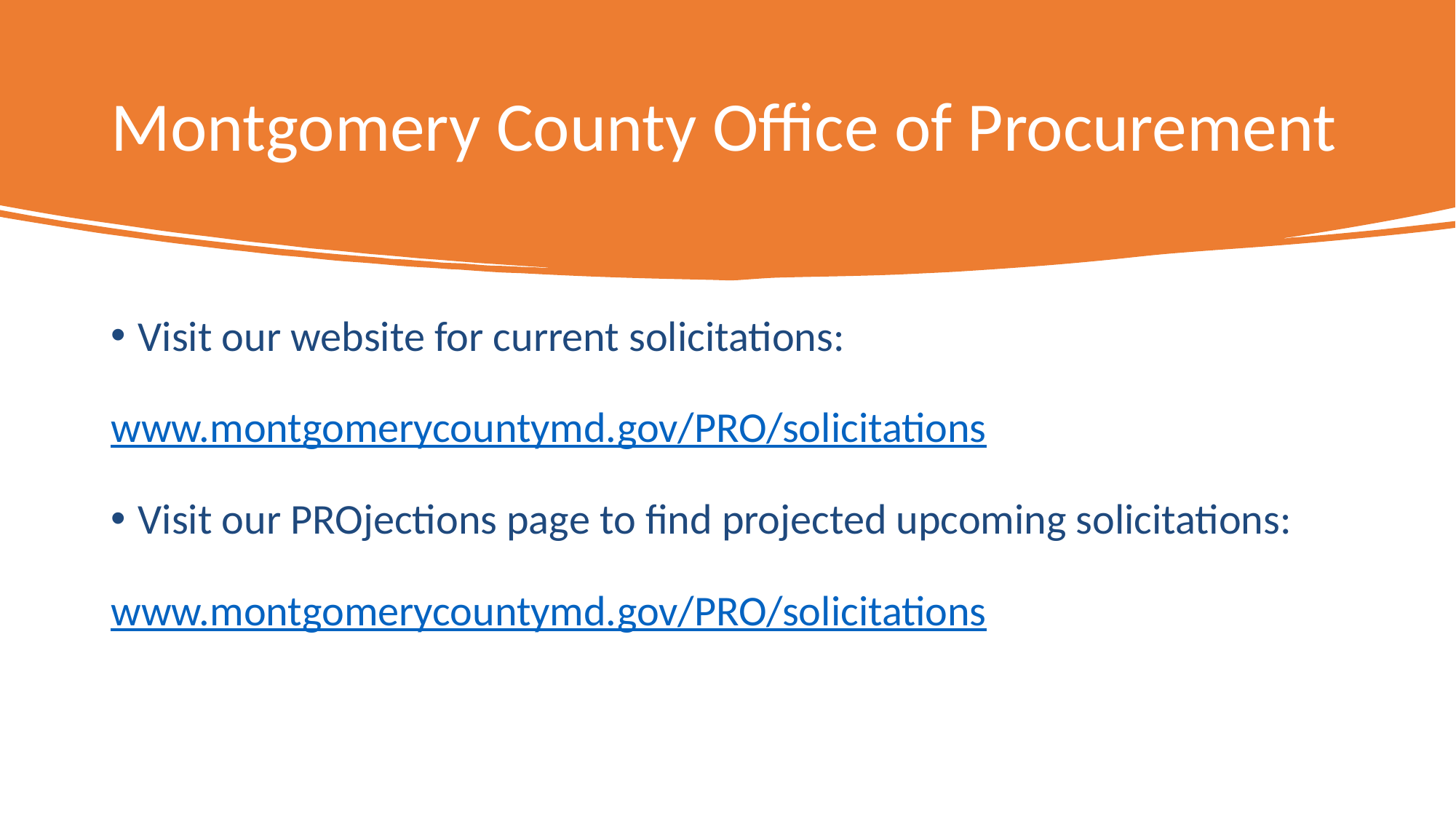

# Montgomery County Office of Procurement
Visit our website for current solicitations:

www.montgomerycountymd.gov/PRO/solicitations

Visit our PROjections page to find projected upcoming solicitations:
www.montgomerycountymd.gov/PRO/solicitations